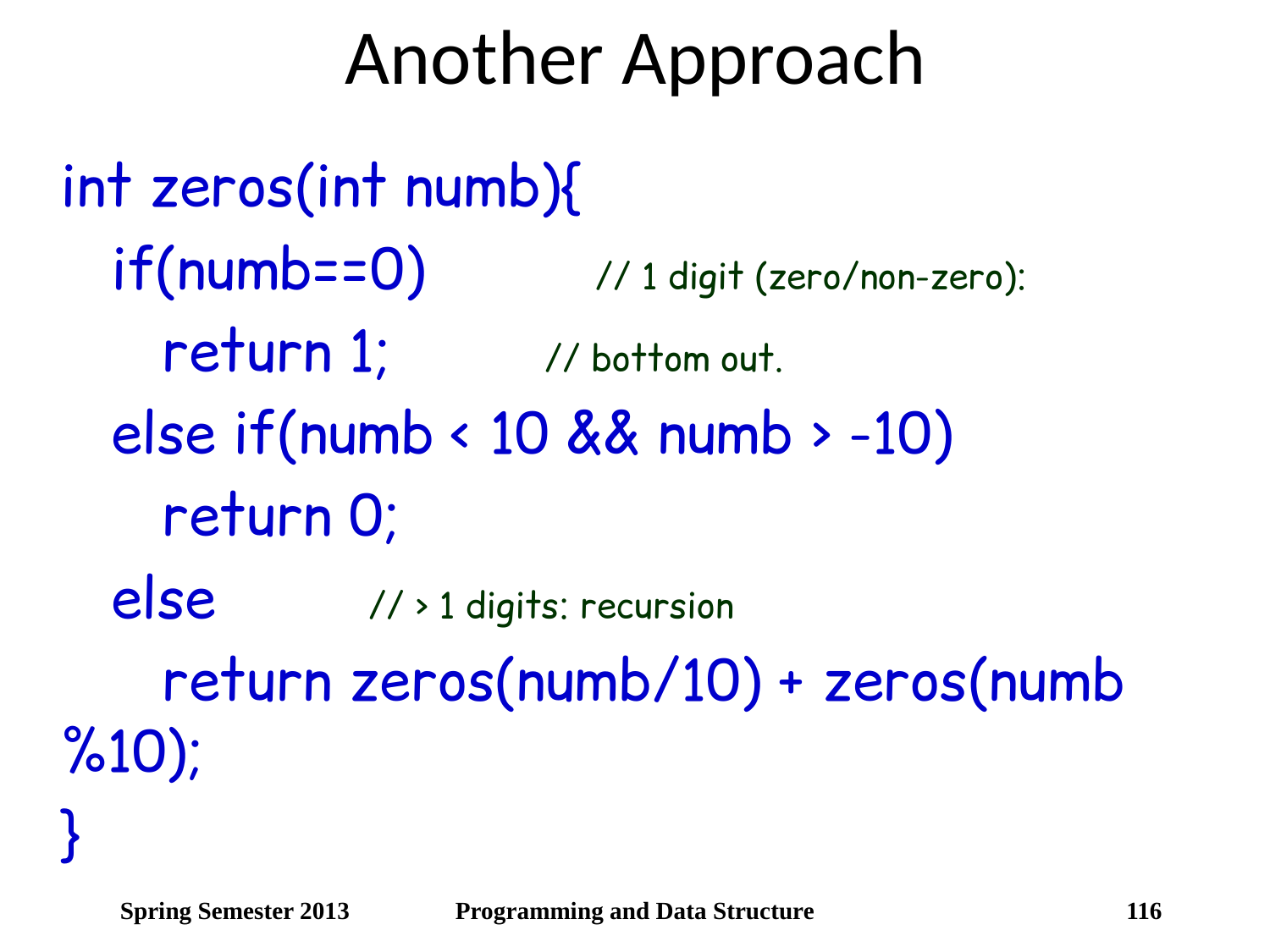

Another Approach
	int zeros(int numb){
	   if(numb==0)          // 1 digit (zero/non-zero):
	      return 1;         // bottom out.
	   else if(numb < 10 && numb > -10)
	      return 0;
	   else         // > 1 digits: recursion
	      return zeros(numb/10) + zeros(numb%10);
	}
  Spring Semester 2013
Programming and Data Structure
116